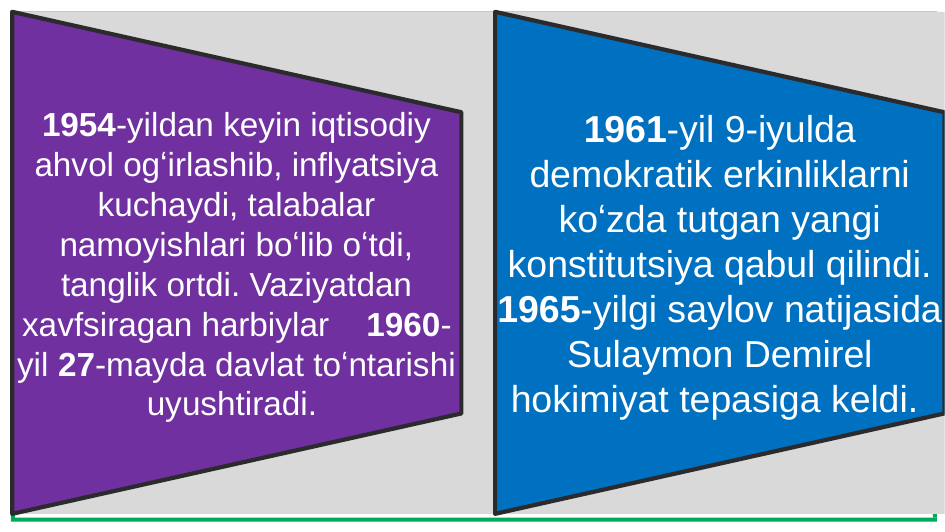

1954-yildan keyin iqtisodiy ahvol ogʻirlashib, inflyatsiya kuchaydi, talabalar namoyishlari boʻlib oʻtdi, tanglik ortdi. Vaziyatdan xavfsiragan harbiylar    1960-yil 27-mayda davlat toʻntarishi uyushtiradi.
1961-yil 9-iyulda demokratik erkinliklarni koʻzda tutgan yangi konstitutsiya qabul qilindi. 1965-yilgi saylov natijasida Sulaymon Demirel hokimiyat tepasiga keldi.